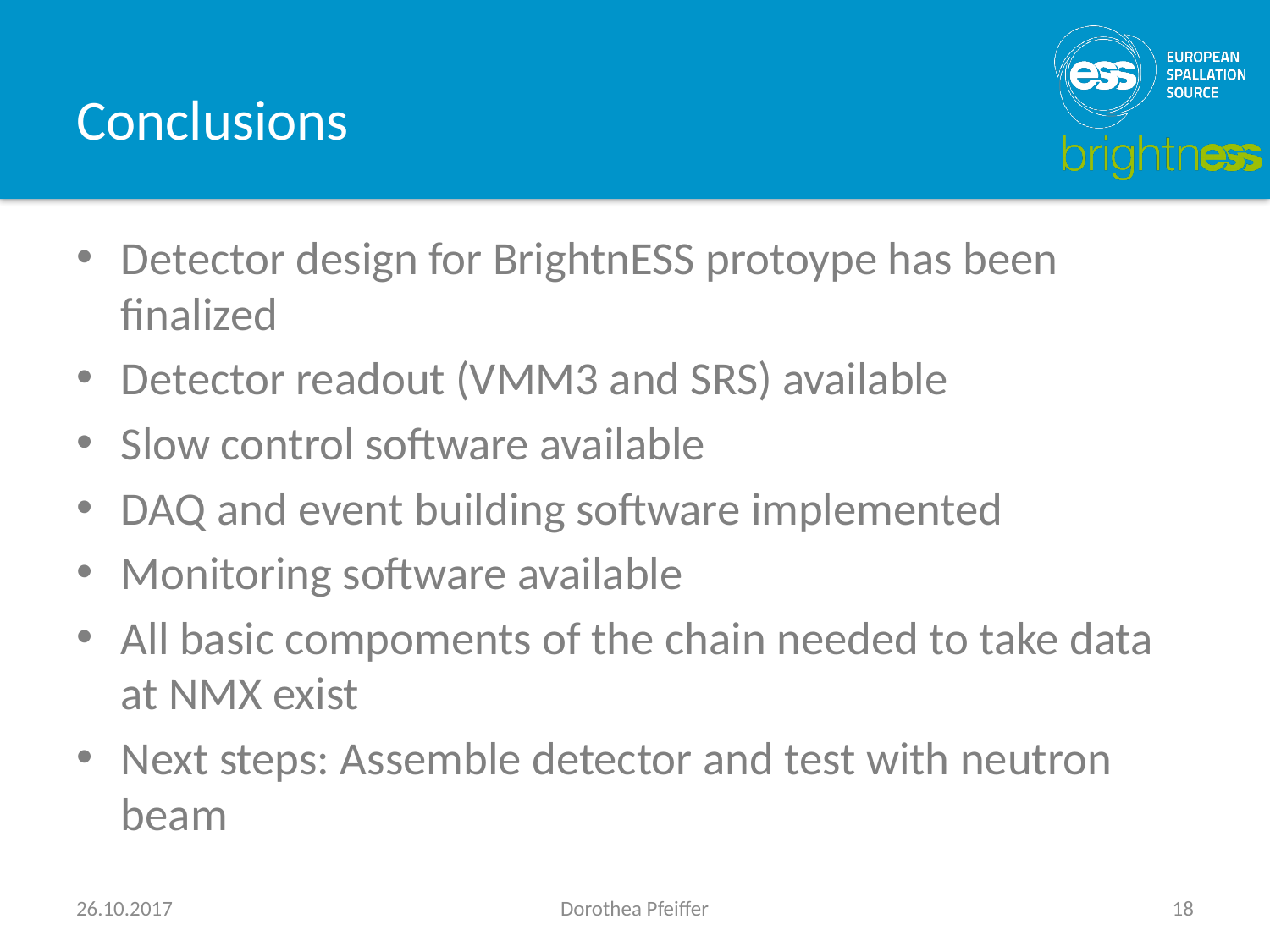

# Conclusions
Detector design for BrightnESS protoype has been finalized
Detector readout (VMM3 and SRS) available
Slow control software available
DAQ and event building software implemented
Monitoring software available
All basic compoments of the chain needed to take data at NMX exist
Next steps: Assemble detector and test with neutron beam
26.10.2017
Dorothea Pfeiffer
18